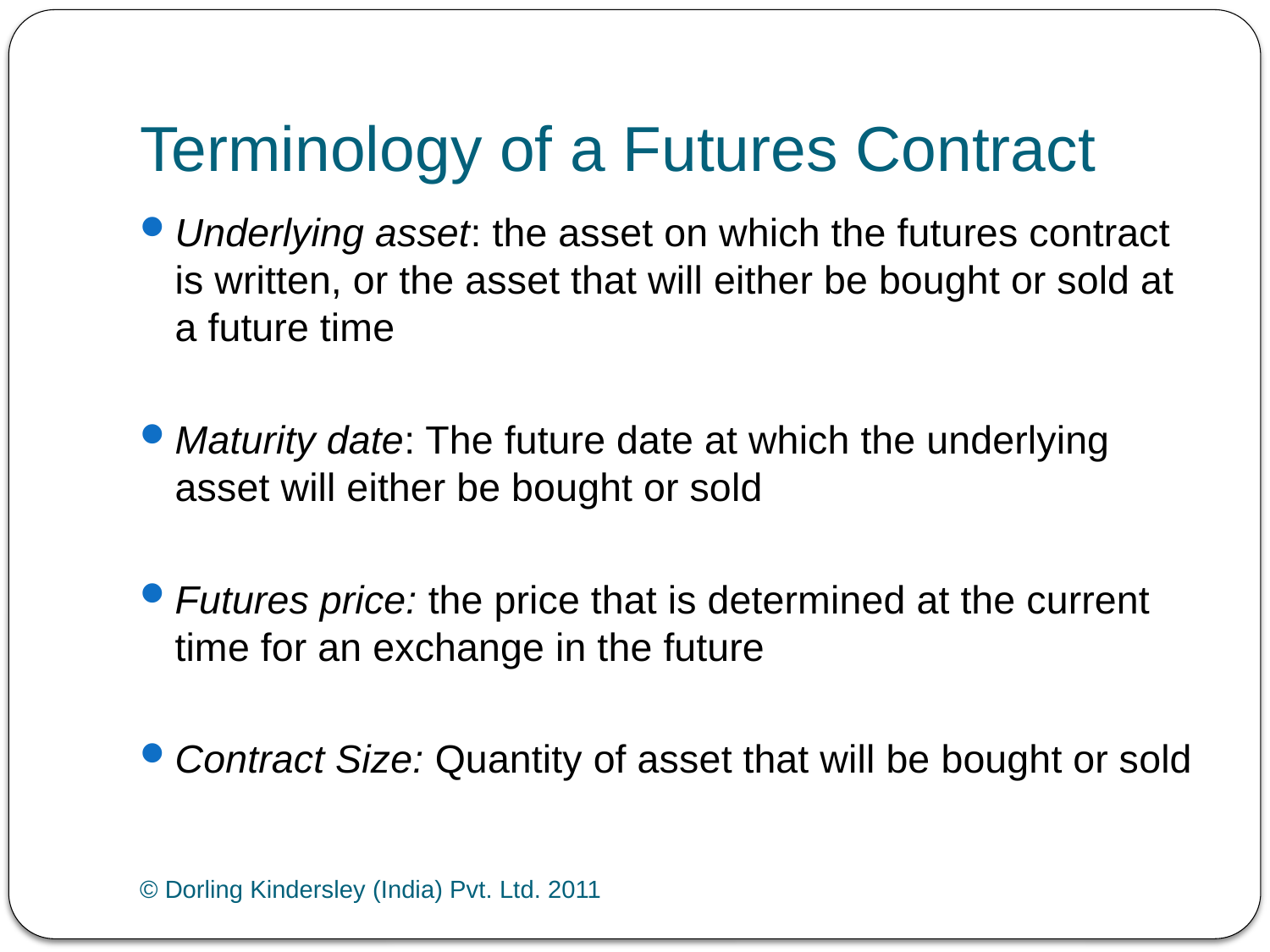

# Terminology of a Futures Contract
Underlying asset: the asset on which the futures contract is written, or the asset that will either be bought or sold at a future time

Maturity date: The future date at which the underlying asset will either be bought or sold

Futures price: the price that is determined at the current time for an exchange in the future

Contract Size: Quantity of asset that will be bought or sold
© Dorling Kindersley (India) Pvt. Ltd. 2011